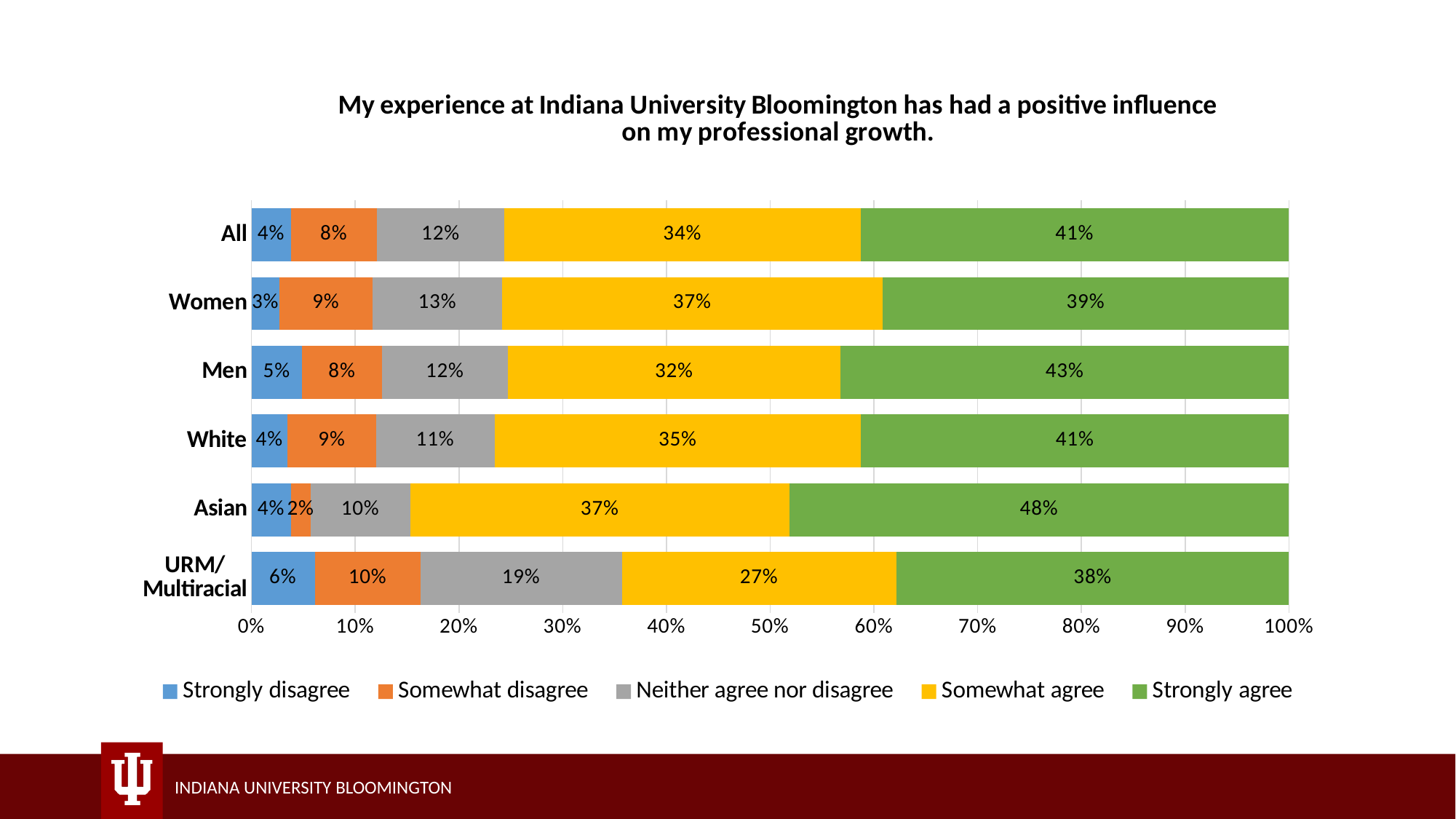

### Chart: My experience at Indiana University Bloomington has had a positive influence
on my professional growth.

| Category | Strongly disagree | Somewhat disagree | Neither agree nor disagree | Somewhat agree | Strongly agree |
|---|---|---|---|---|---|
| URM/
Multiracial | 0.061 | 0.102 | 0.19399999999999998 | 0.265 | 0.37799999999999995 |
| Asian | 0.038 | 0.019 | 0.096 | 0.365 | 0.48100000000000004 |
| White | 0.035 | 0.085 | 0.114 | 0.353 | 0.41200000000000003 |
| Men | 0.049 | 0.077 | 0.121 | 0.321 | 0.43200000000000005 |
| Women | 0.027000000000000003 | 0.09 | 0.125 | 0.36700000000000005 | 0.392 |
| All | 0.038 | 0.083 | 0.12300000000000001 | 0.34299999999999997 | 0.413 |